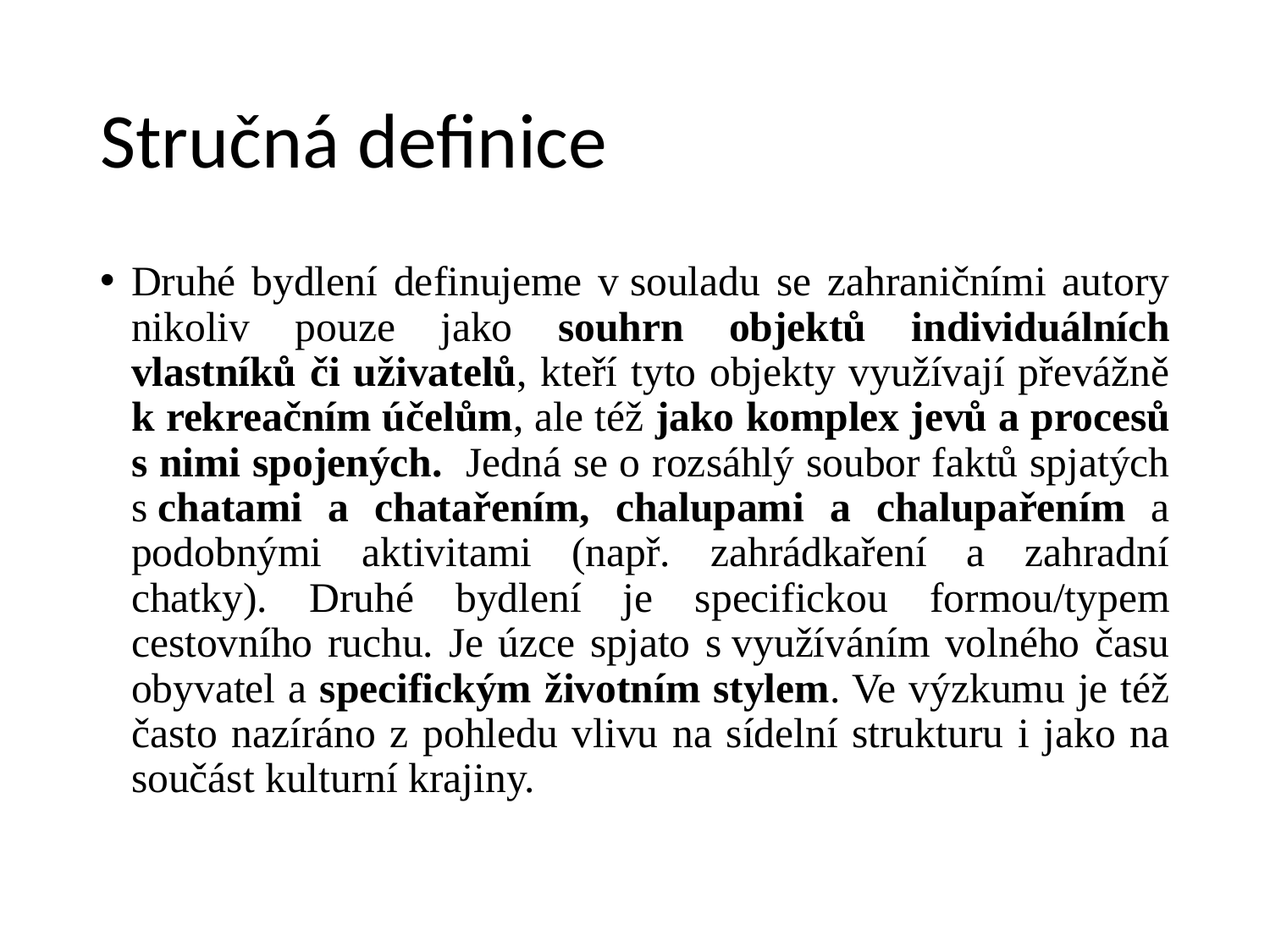

# Stručná definice
Druhé bydlení definujeme v souladu se zahraničními autory nikoliv pouze jako souhrn objektů individuálních vlastníků či uživatelů, kteří tyto objekty využívají převážně k rekreačním účelům, ale též jako komplex jevů a procesů s nimi spojených.  Jedná se o rozsáhlý soubor faktů spjatých s chatami a chatařením, chalupami a chalupařením a podobnými aktivitami (např. zahrádkaření a zahradní chatky). Druhé bydlení je specifickou formou/typem cestovního ruchu. Je úzce spjato s využíváním volného času obyvatel a specifickým životním stylem. Ve výzkumu je též často nazíráno z pohledu vlivu na sídelní strukturu i jako na součást kulturní krajiny.